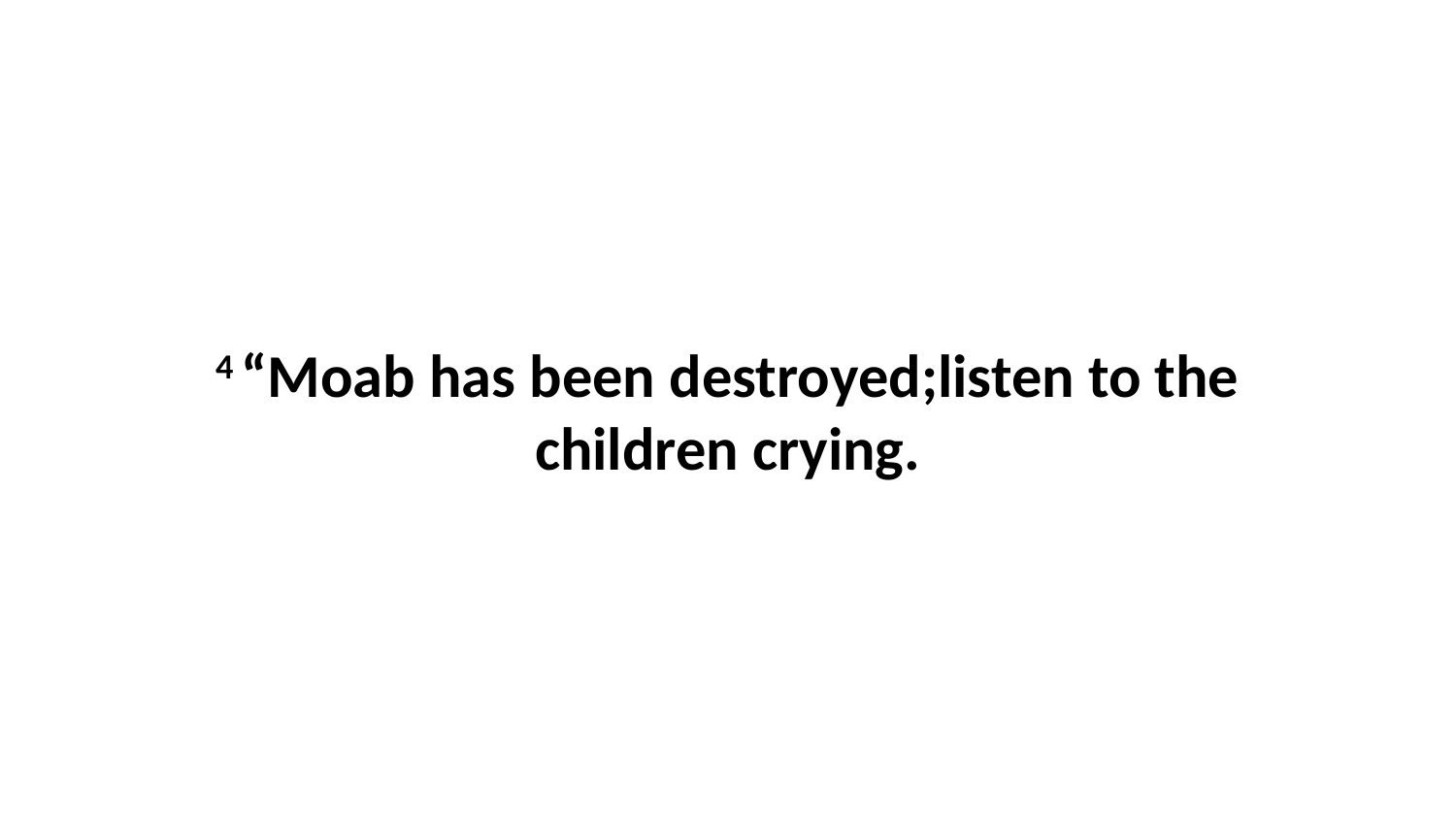

4 “Moab has been destroyed;listen to the children crying.